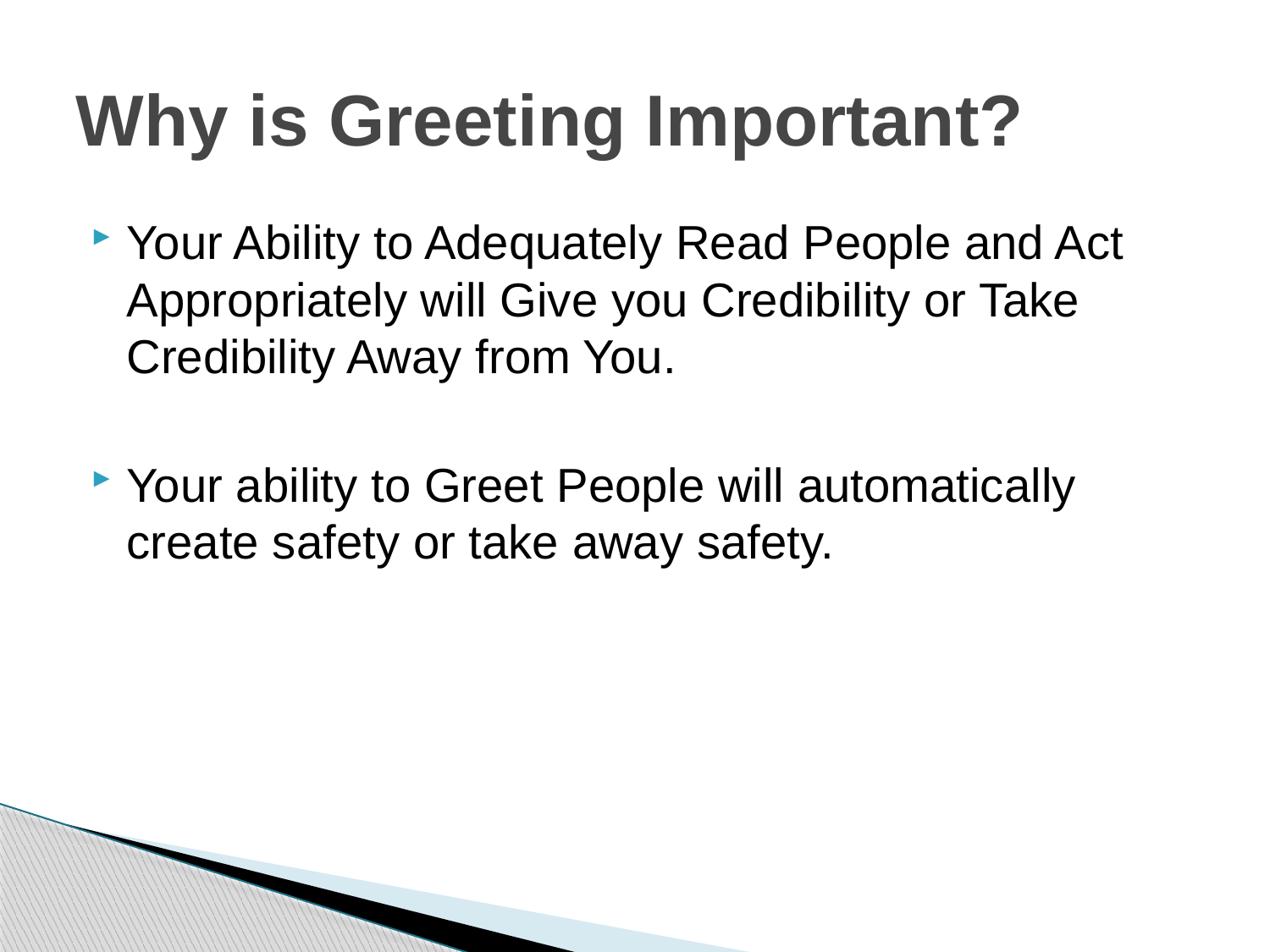

# Why is Greeting Important?
Your Ability to Adequately Read People and Act Appropriately will Give you Credibility or Take Credibility Away from You.

Your ability to Greet People will automatically create safety or take away safety.